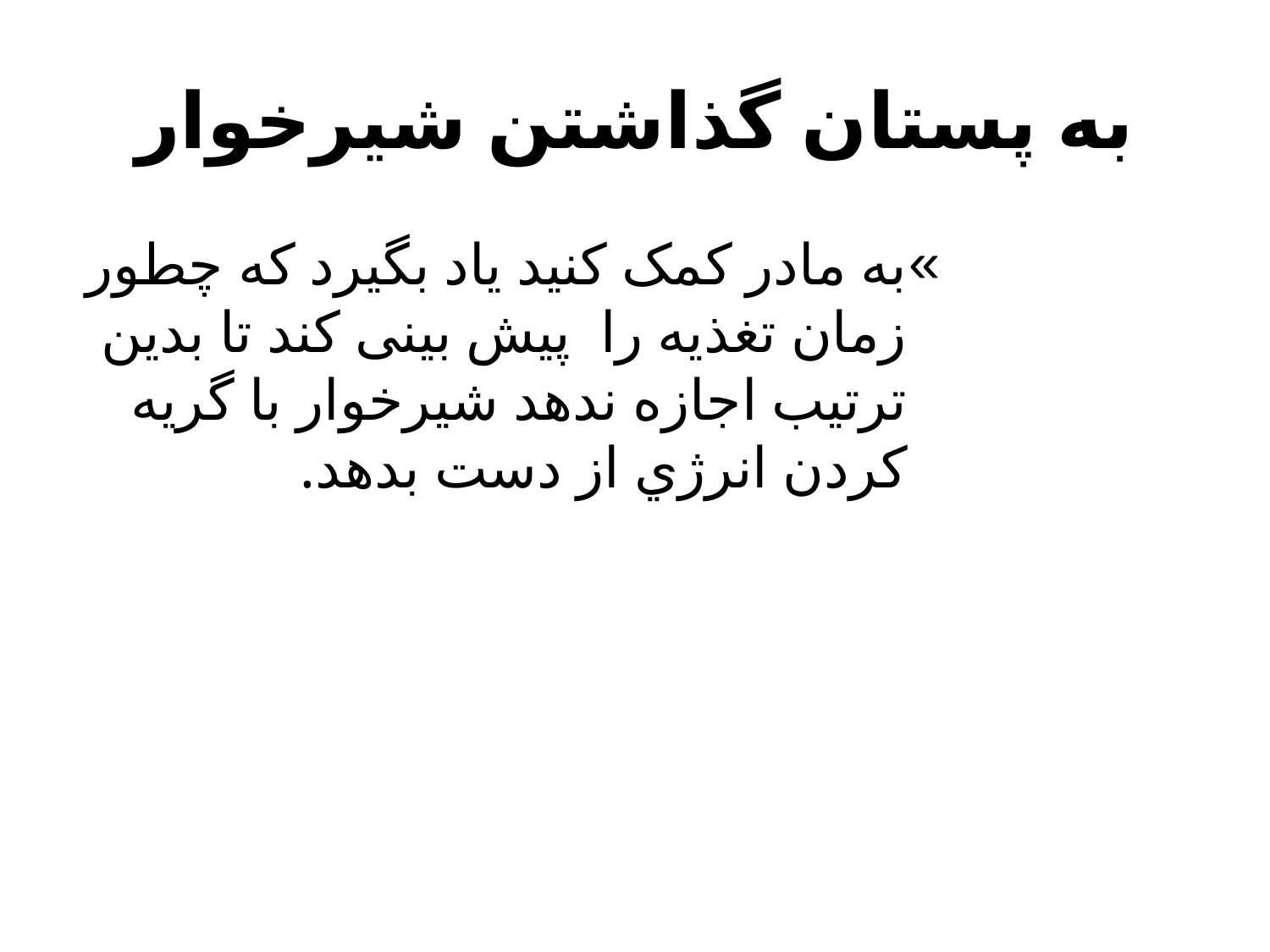

# به پستان گذاشتن شیرخوار
به مادر کمک کنید یاد بگیرد که چطور زمان تغذیه را  پیش بینی کند تا بدین ترتیب اجازه ندهد شیرخوار با گریه کردن انرژي از دست بدهد.